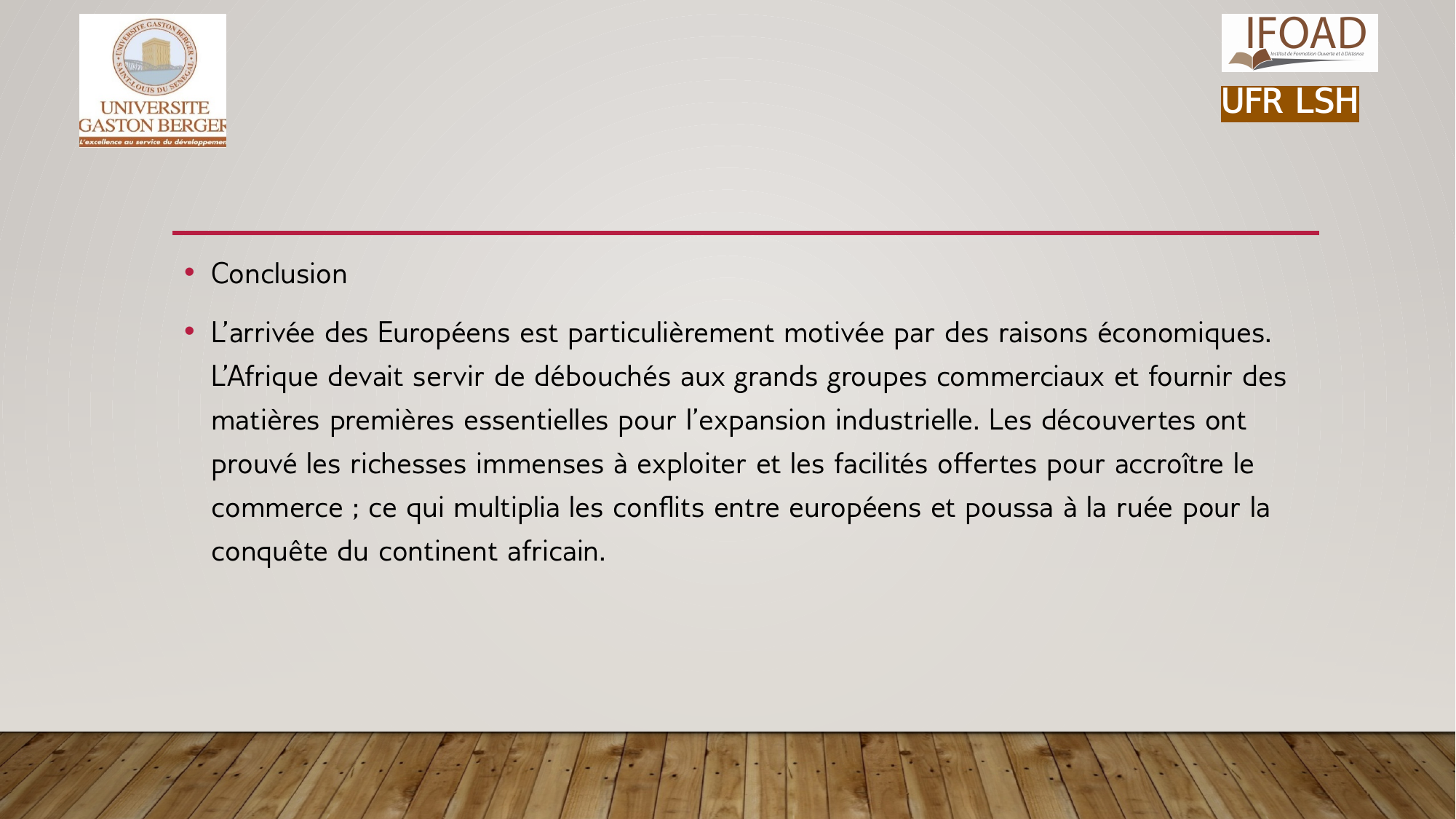

Conclusion
L’arrivée des Européens est particulièrement motivée par des raisons économiques. L’Afrique devait servir de débouchés aux grands groupes commerciaux et fournir des matières premières essentielles pour l’expansion industrielle. Les découvertes ont prouvé les richesses immenses à exploiter et les facilités offertes pour accroître le commerce ; ce qui multiplia les conflits entre européens et poussa à la ruée pour la conquête du continent africain.